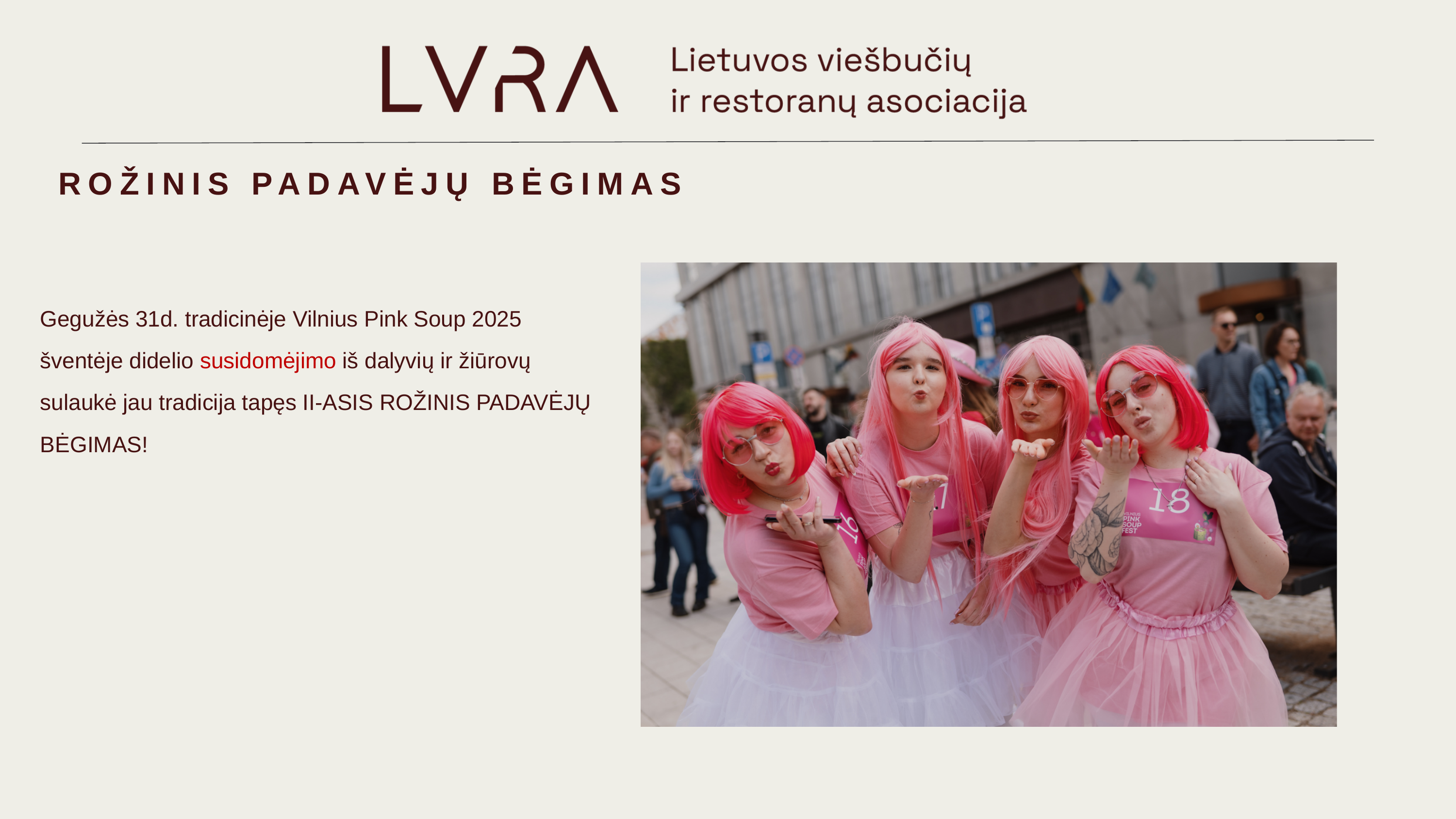

ROŽINIS PADAVĖJŲ BĖGIMAS

Gegužės 31d. tradicinėje Vilnius Pink Soup 2025 šventėje didelio susidomėjimo iš dalyvių ir žiūrovų sulaukė jau tradicija tapęs II-ASIS ROŽINIS PADAVĖJŲ BĖGIMAS!